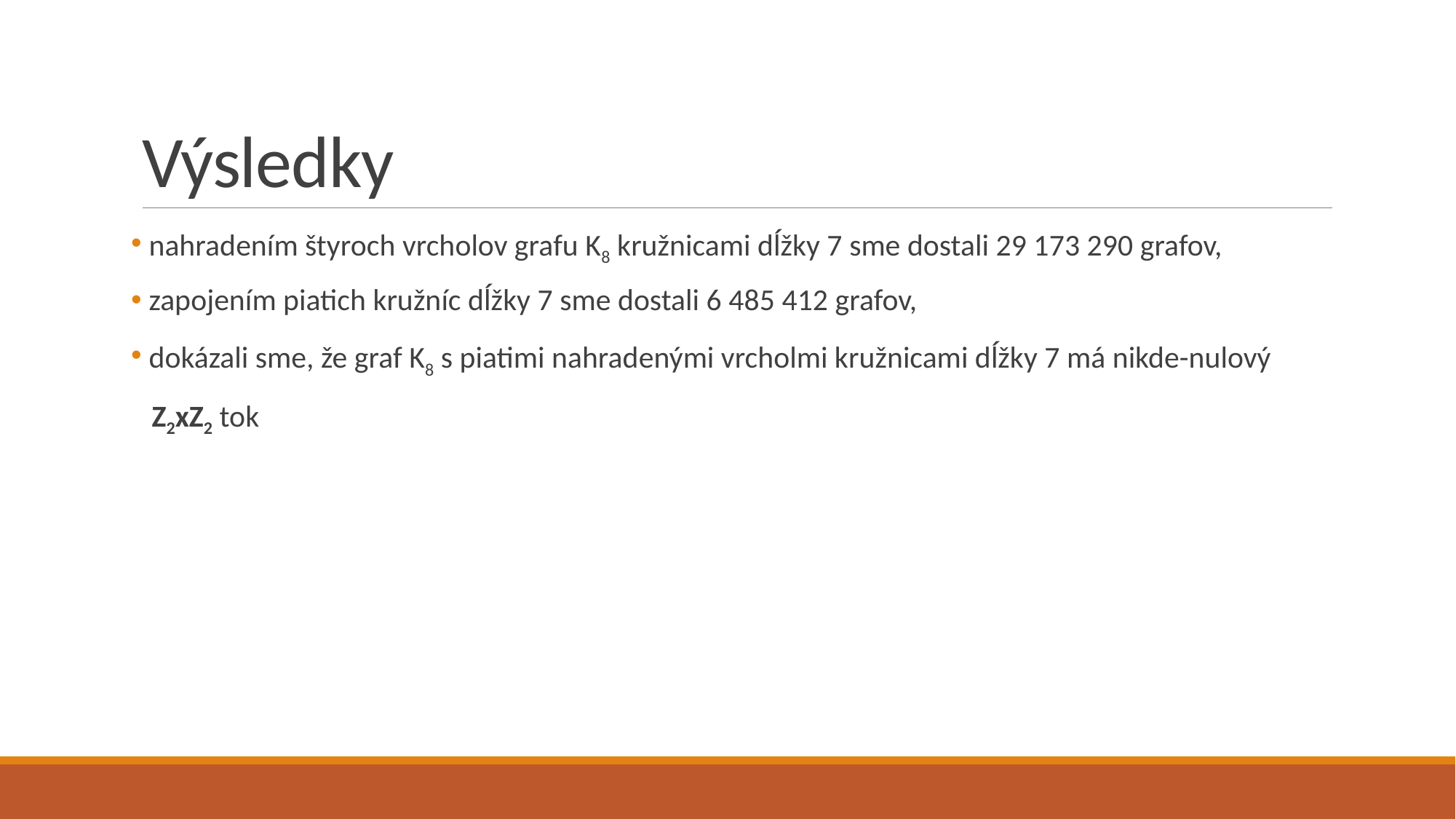

# Výsledky
 nahradením štyroch vrcholov grafu K8 kružnicami dĺžky 7 sme dostali 29 173 290 grafov,
 zapojením piatich kružníc dĺžky 7 sme dostali 6 485 412 grafov,
 dokázali sme, že graf K8 s piatimi nahradenými vrcholmi kružnicami dĺžky 7 má nikde-nulový
   Z2xZ2 tok